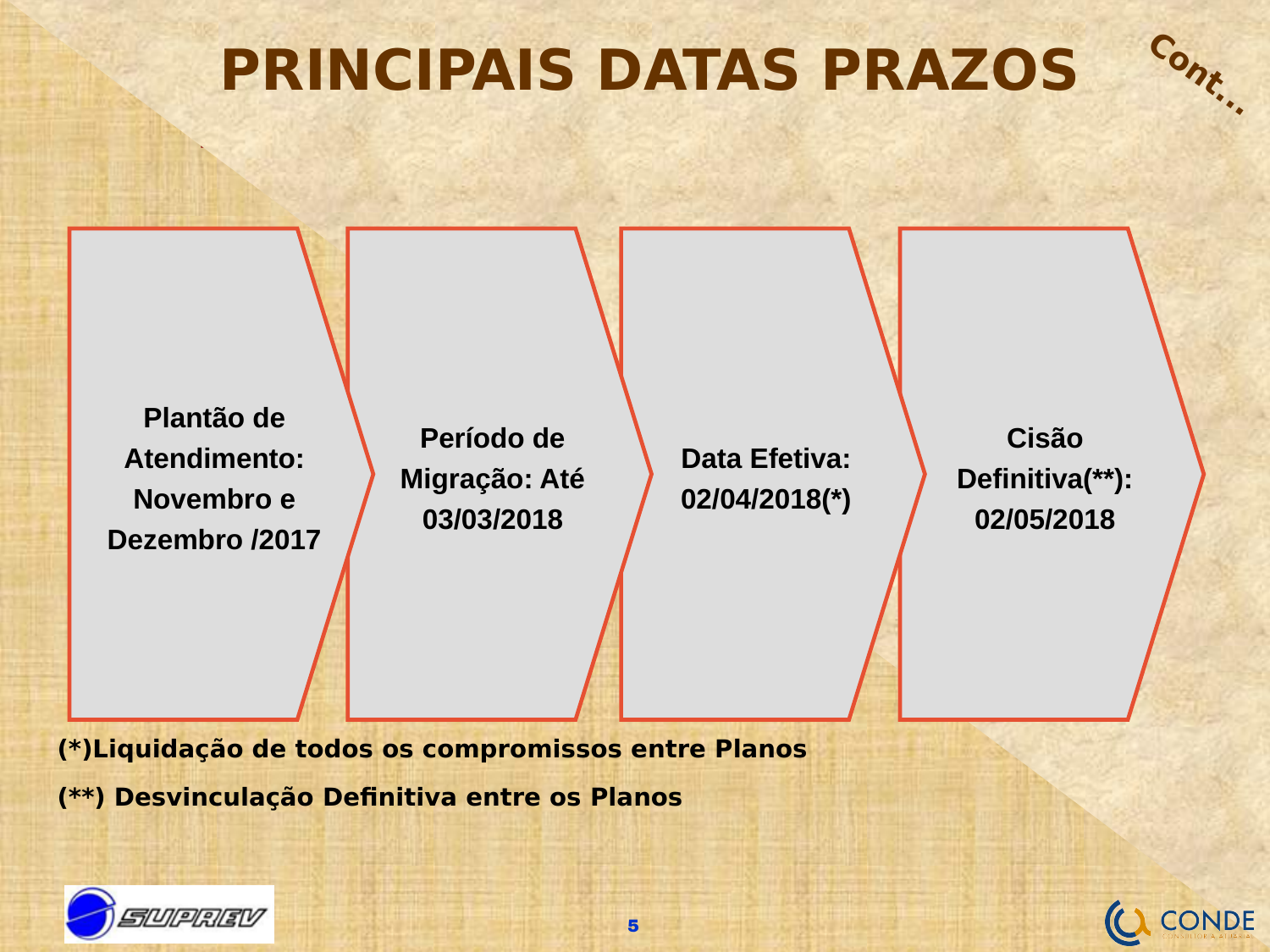

# PRINCIPAIS DATAS PRAZOS
Cont...
Plantão de Atendimento: Novembro e Dezembro /2017
Período de Migração: Até 03/03/2018
Data Efetiva: 02/04/2018(*)
Cisão Definitiva(**): 02/05/2018

(*)Liquidação de todos os compromissos entre Planos
(**) Desvinculação Definitiva entre os Planos